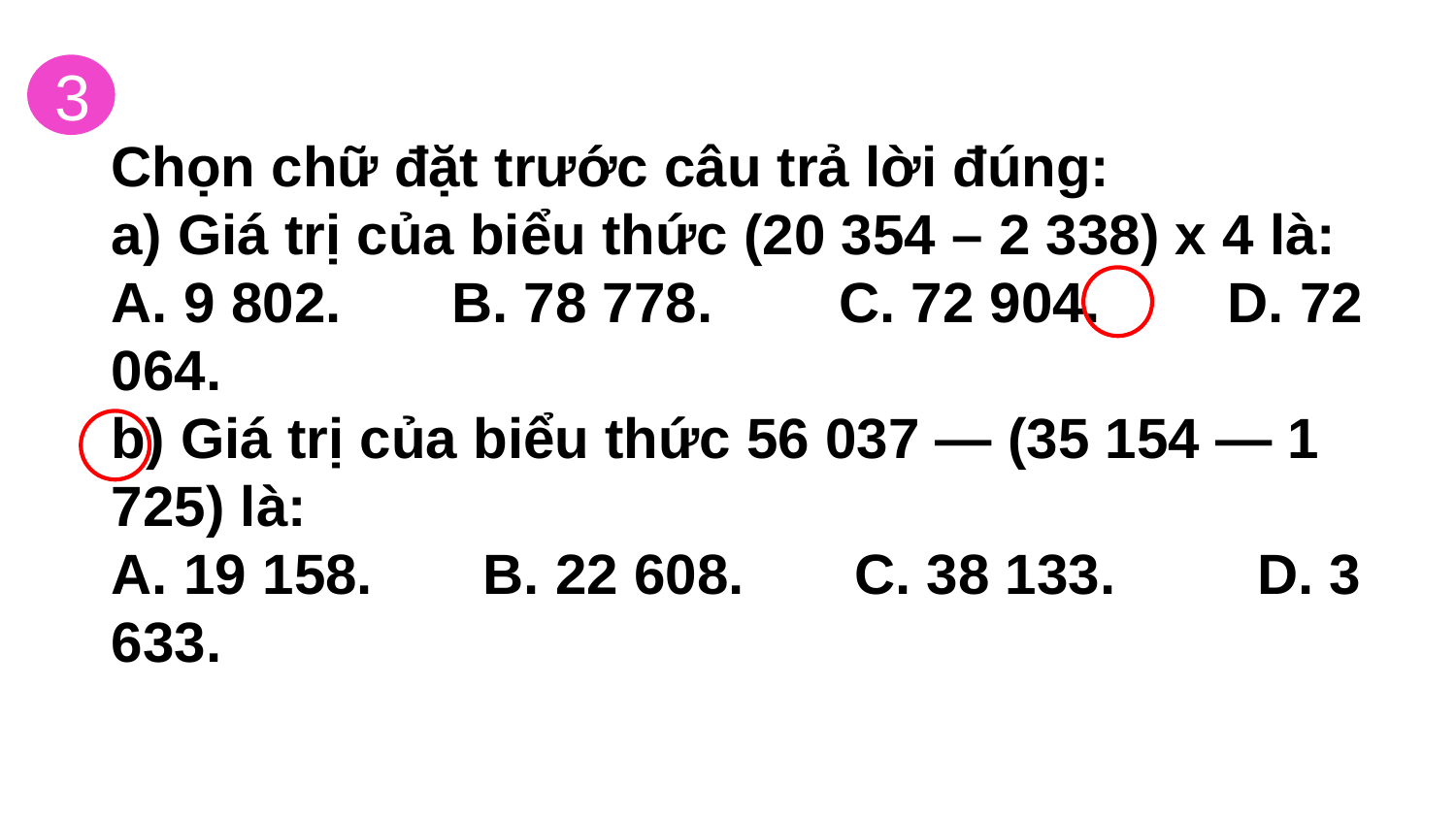

3
Chọn chữ đặt trước câu trả lời đúng:
a) Giá trị của biểu thức (20 354 – 2 338) x 4 là:
A. 9 802.       B. 78 778.        C. 72 904.        D. 72 064.
b) Giá trị của biểu thức 56 037 — (35 154 — 1 725) là:
A. 19 158.       B. 22 608.       C. 38 133.         D. 3 633.